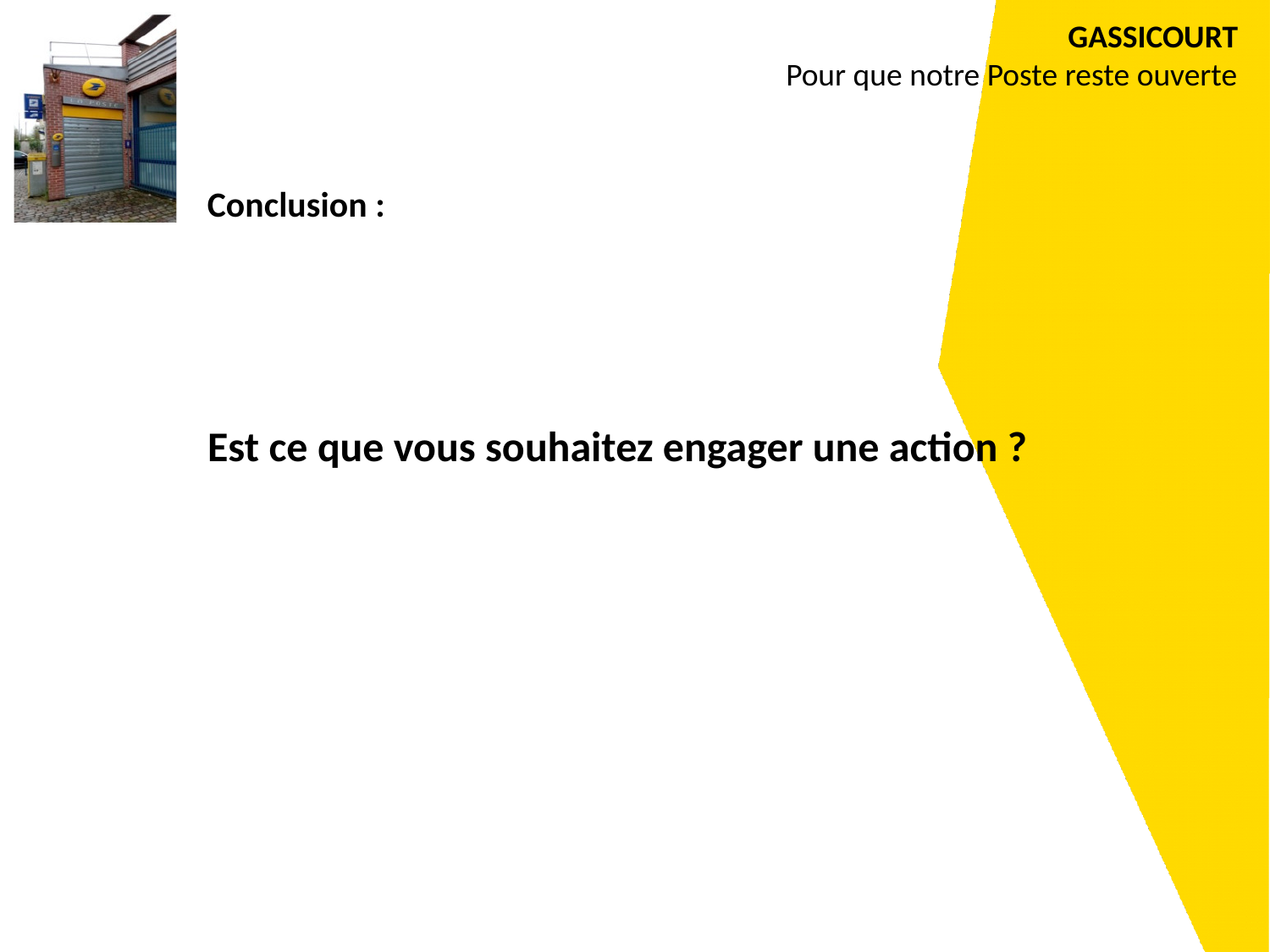

Conclusion :
Est ce que vous souhaitez engager une action ?